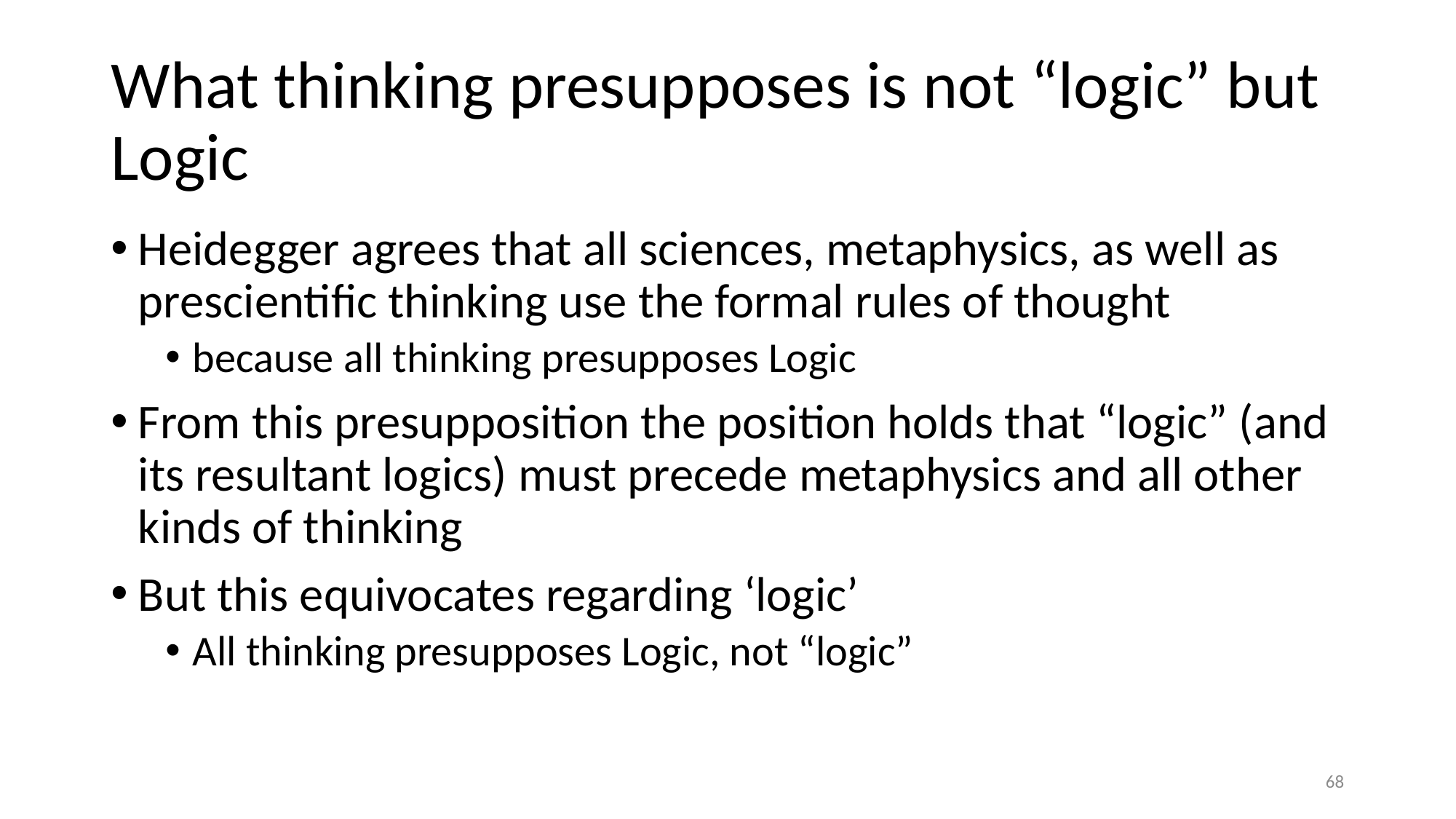

# What thinking presupposes is not “logic” but Logic
Heidegger agrees that all sciences, metaphysics, as well as prescientific thinking use the formal rules of thought
because all thinking presupposes Logic
From this presupposition the position holds that “logic” (and its resultant logics) must precede metaphysics and all other kinds of thinking
But this equivocates regarding ‘logic’
All thinking presupposes Logic, not “logic”
68